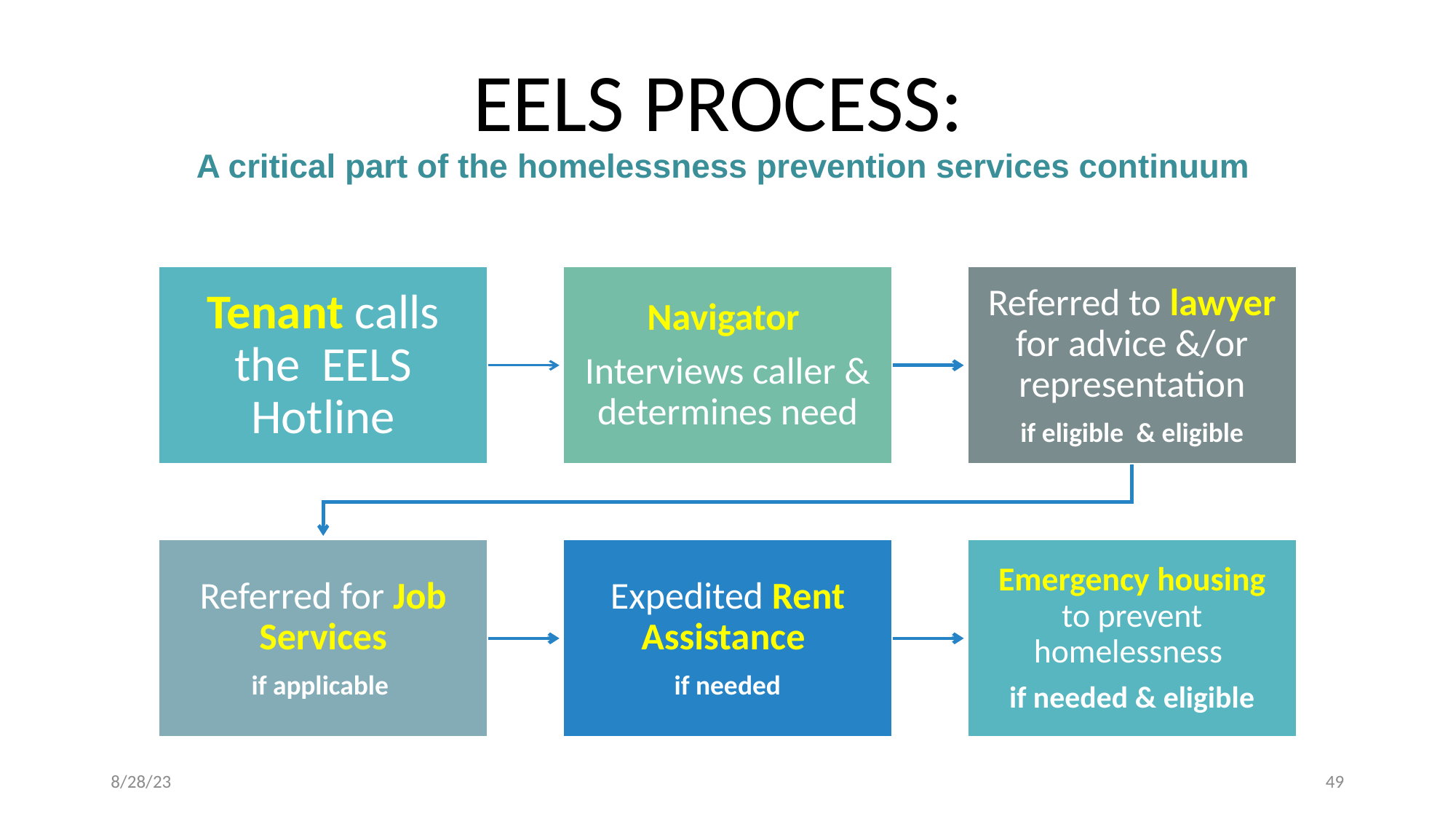

# EELS PROCESS: A critical part of the homelessness prevention services continuum

Tenant calls the  EELS Hotline

Navigator
Interviews caller & determines need

Referred to lawyer for advice &/or representation
if eligible  & eligible

Referred for Job Services
if applicable

Expedited Rent Assistance
if needed
Emergency housing to prevent homelessness
if needed & eligible
8/28/23
49